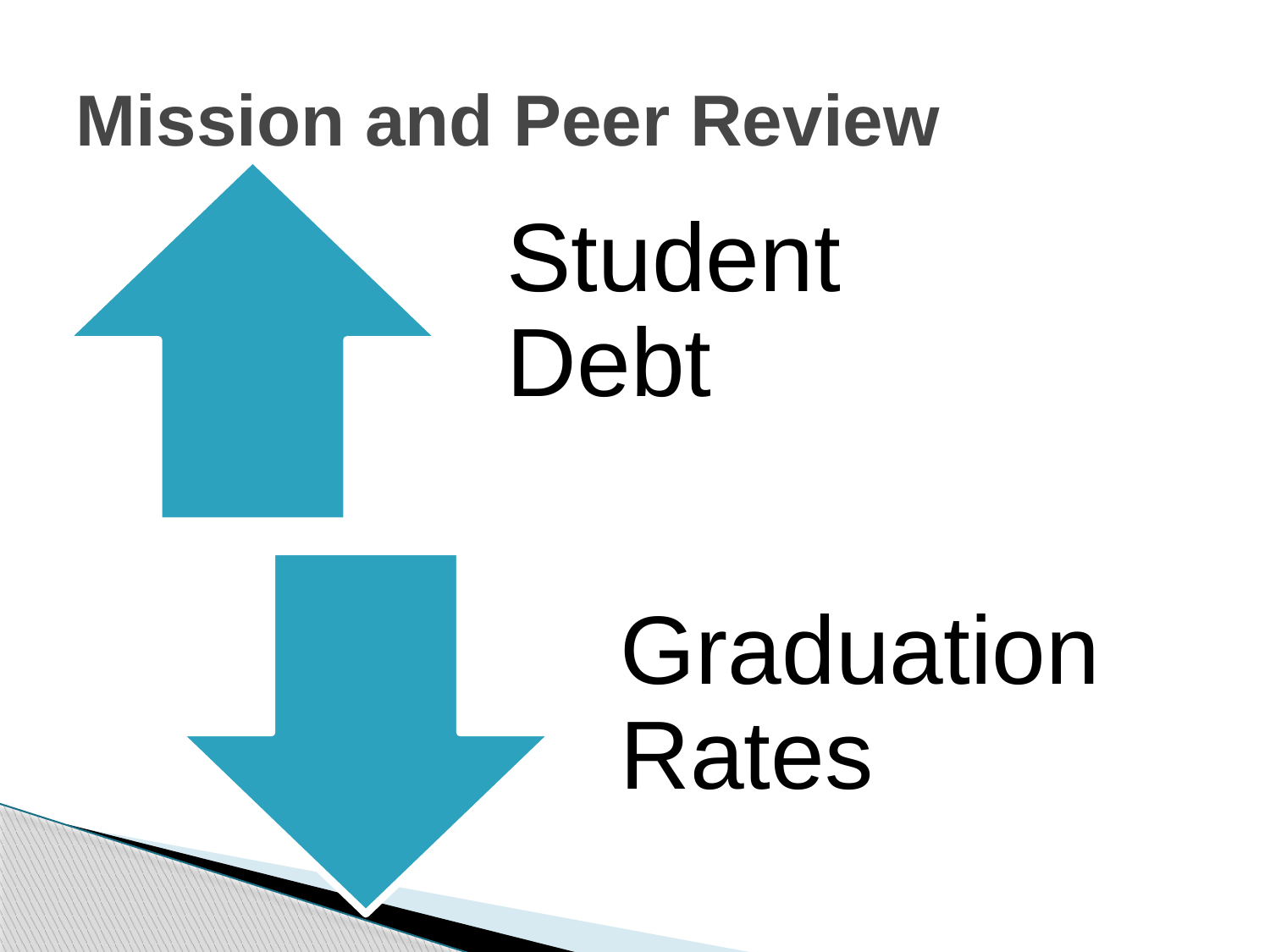

# Mission and Peer Review
Student Debt
Graduation Rates